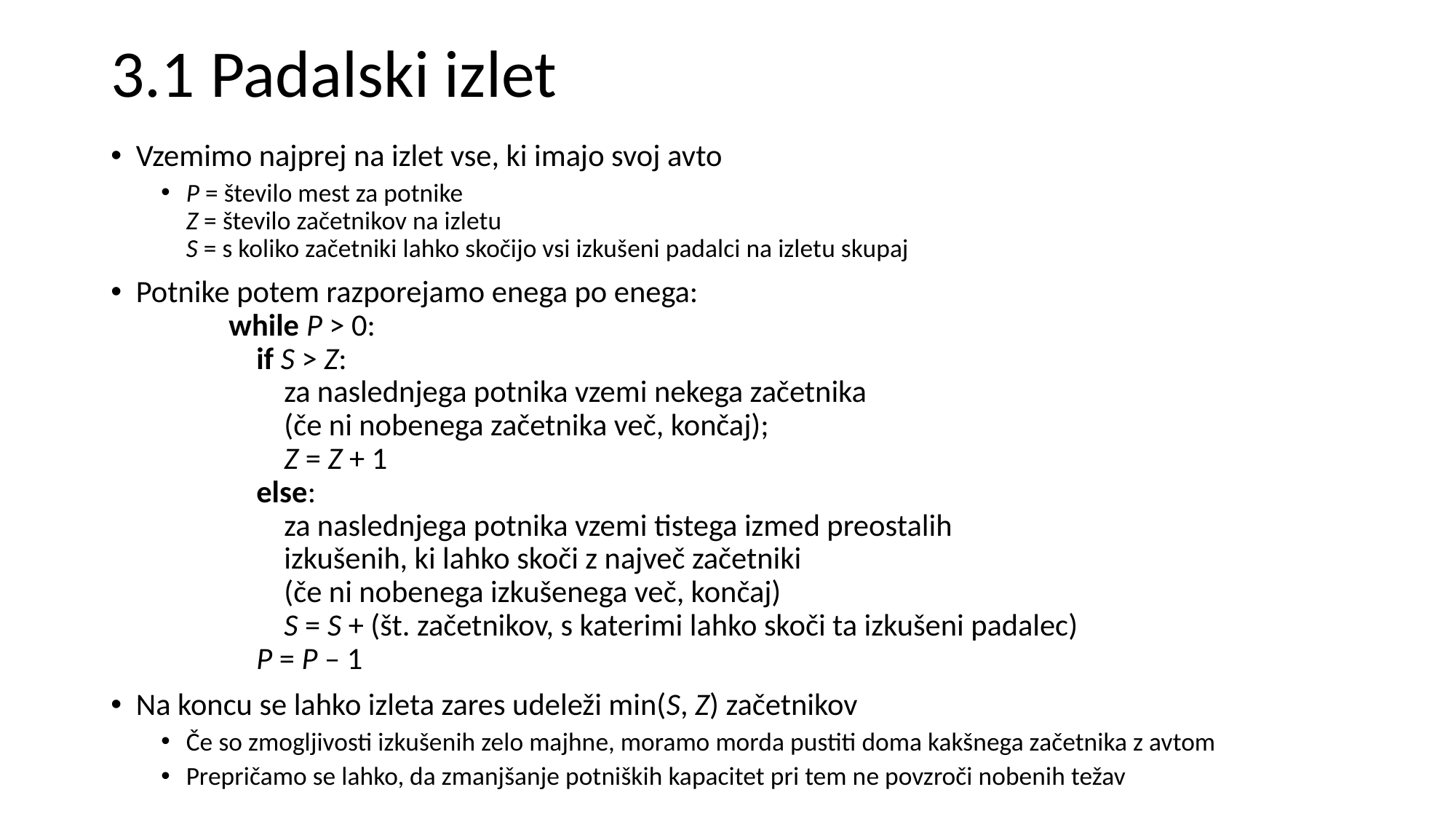

# 3.1 Padalski izlet
Vzemimo najprej na izlet vse, ki imajo svoj avto
P = število mest za potnike
Z = število začetnikov na izletu
S = s koliko začetniki lahko skočijo vsi izkušeni padalci na izletu skupaj
Potnike potem razporejamo enega po enega:
	while P > 0:
	    if S > Z:
	        za naslednjega potnika vzemi nekega začetnika
	        (če ni nobenega začetnika več, končaj);
	        Z = Z + 1
	    else:
	        za naslednjega potnika vzemi tistega izmed preostalih
	        izkušenih, ki lahko skoči z največ začetniki
	        (če ni nobenega izkušenega več, končaj)
	        S = S + (št. začetnikov, s katerimi lahko skoči ta izkušeni padalec)
	    P = P – 1
Na koncu se lahko izleta zares udeleži min(S, Z) začetnikov
Če so zmogljivosti izkušenih zelo majhne, moramo morda pustiti doma kakšnega začetnika z avtom
Prepričamo se lahko, da zmanjšanje potniških kapacitet pri tem ne povzroči nobenih težav